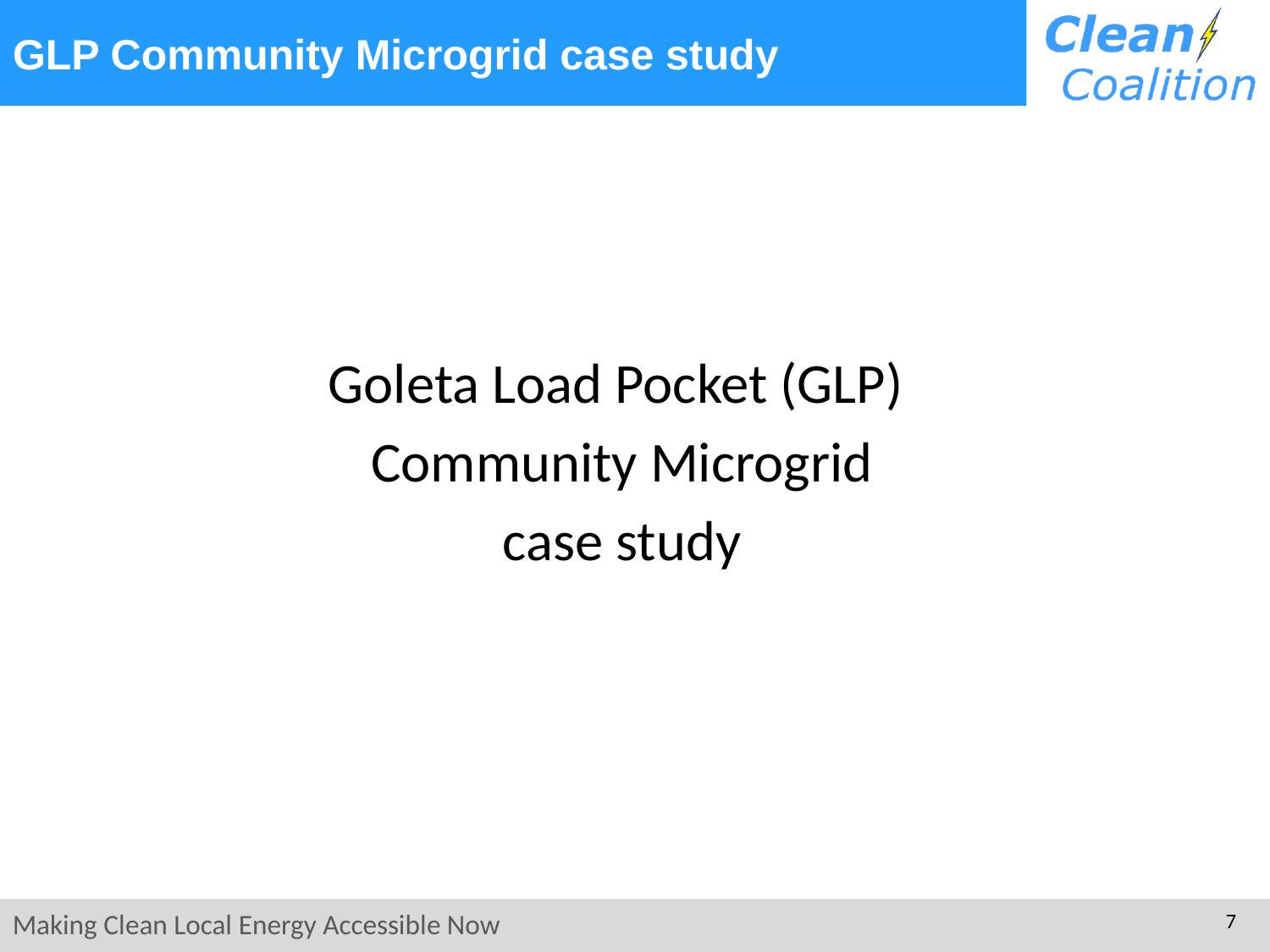

# GLP Community Microgrid case study
Goleta Load Pocket (GLP)
Community Microgrid
case study